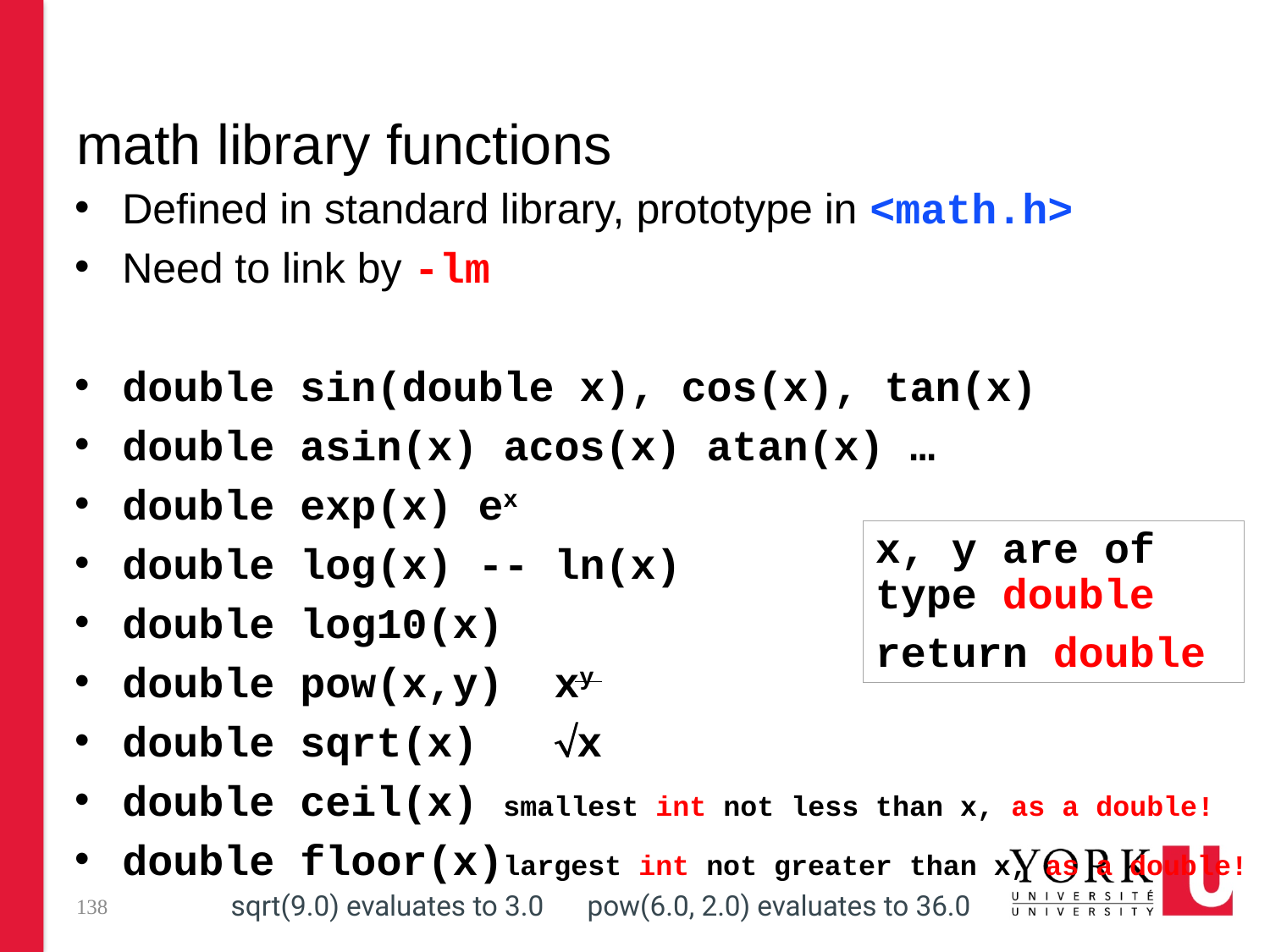

# math library functions
Defined in standard library, prototype in <math.h>
Need to link by -lm

double sin(double x), cos(x), tan(x)
double asin(x) acos(x) atan(x) …
double exp(x) ex
double log(x) -- ln(x)
double log10(x)
double pow(x,y)  xy
double sqrt(x)   √x
double ceil(x) smallest int not less than x, as a double!
double floor(x)largest int not greater than x, as a double!

x, y are of type double
return double
138
sqrt(9.0) evaluates to 3.0
pow(6.0, 2.0) evaluates to 36.0